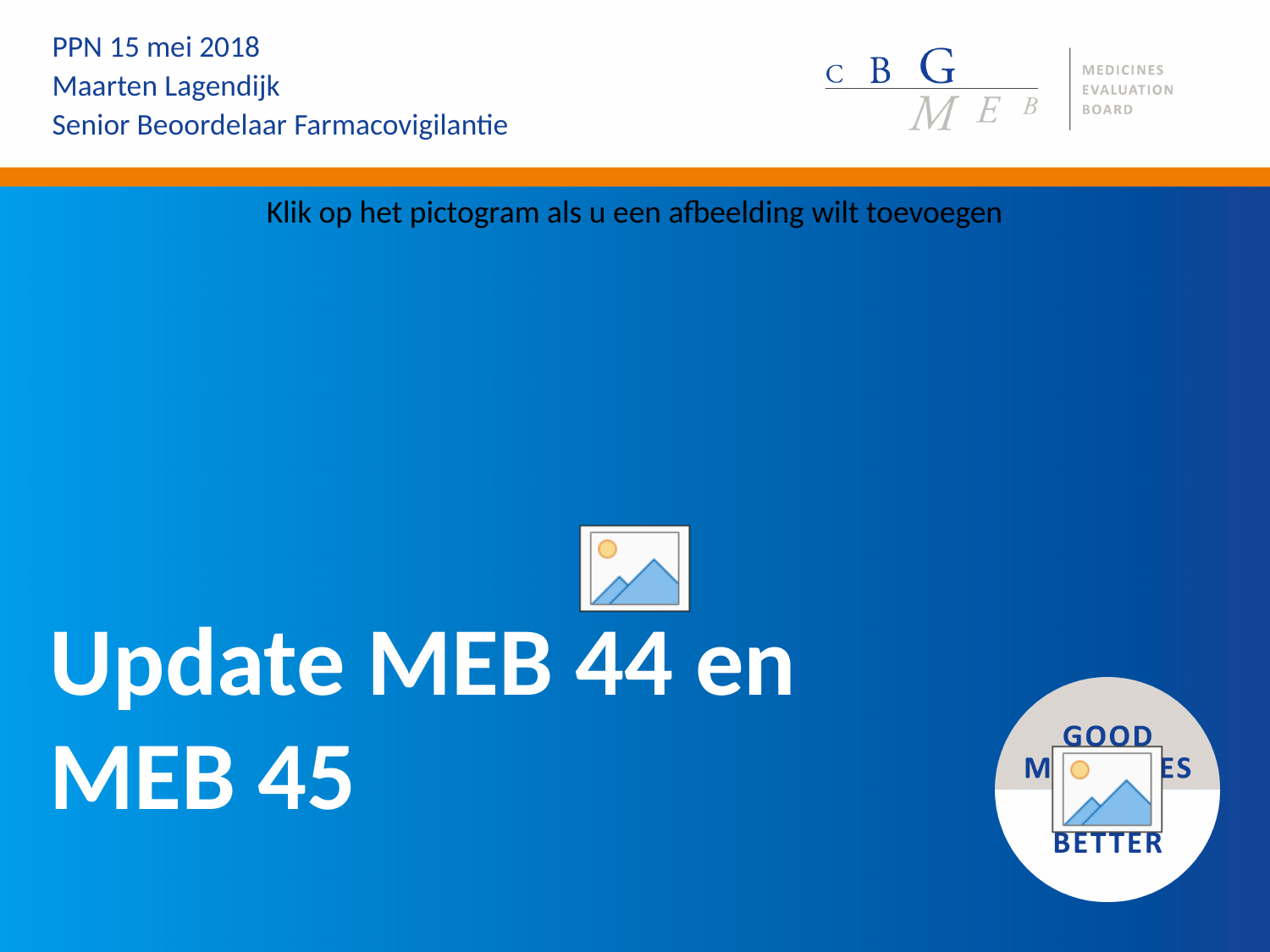

PPN 15 mei 2018
Maarten Lagendijk
Senior Beoordelaar Farmacovigilantie

# Update MEB 44 en MEB 45